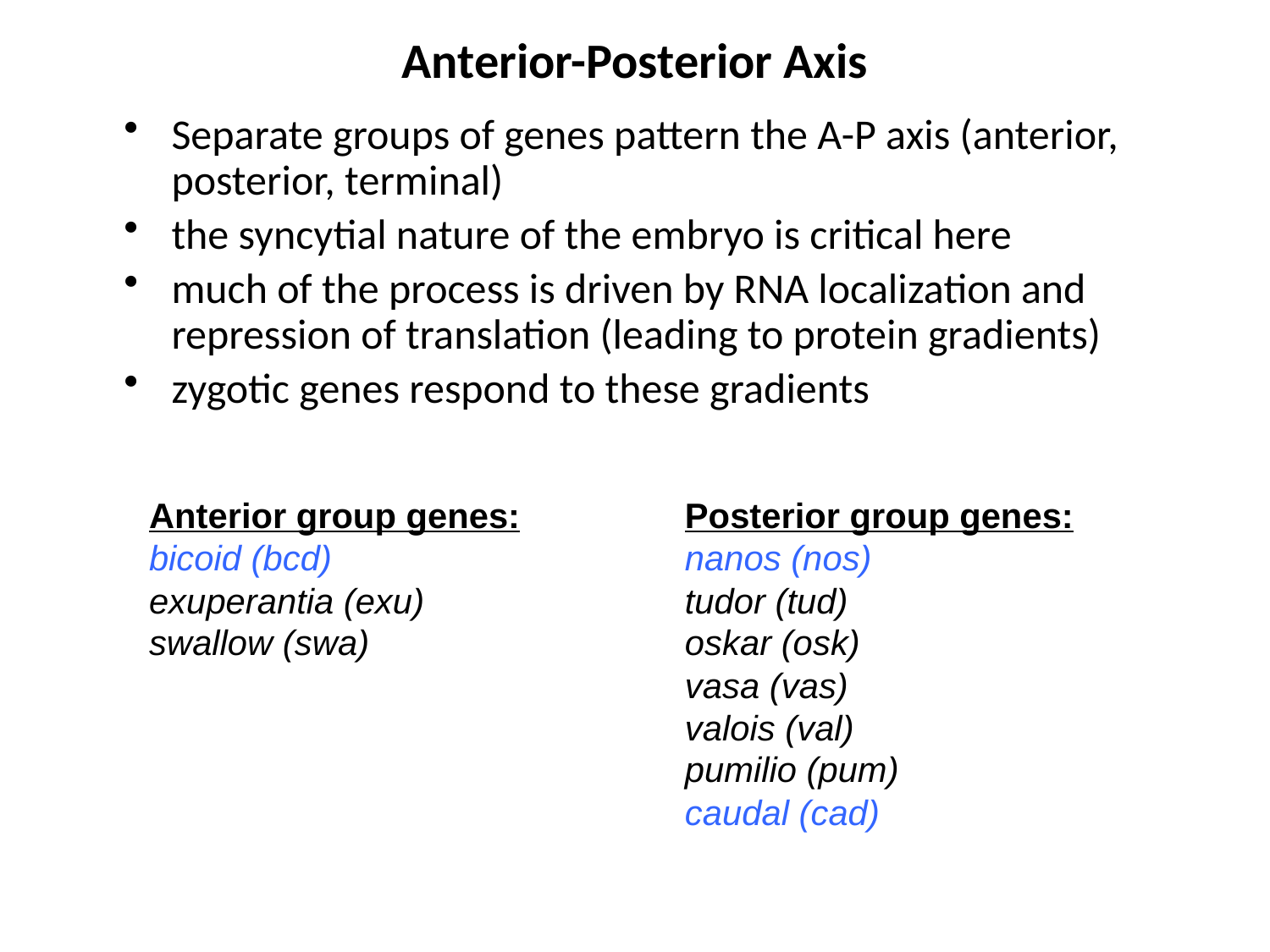

Anterior-Posterior Axis
Separate groups of genes pattern the A-P axis (anterior, posterior, terminal)
the syncytial nature of the embryo is critical here
much of the process is driven by RNA localization and repression of translation (leading to protein gradients)
zygotic genes respond to these gradients
Anterior group genes:
bicoid (bcd)
exuperantia (exu)
swallow (swa)
Posterior group genes:
nanos (nos)
tudor (tud)
oskar (osk)
vasa (vas)
valois (val)
pumilio (pum)
caudal (cad)